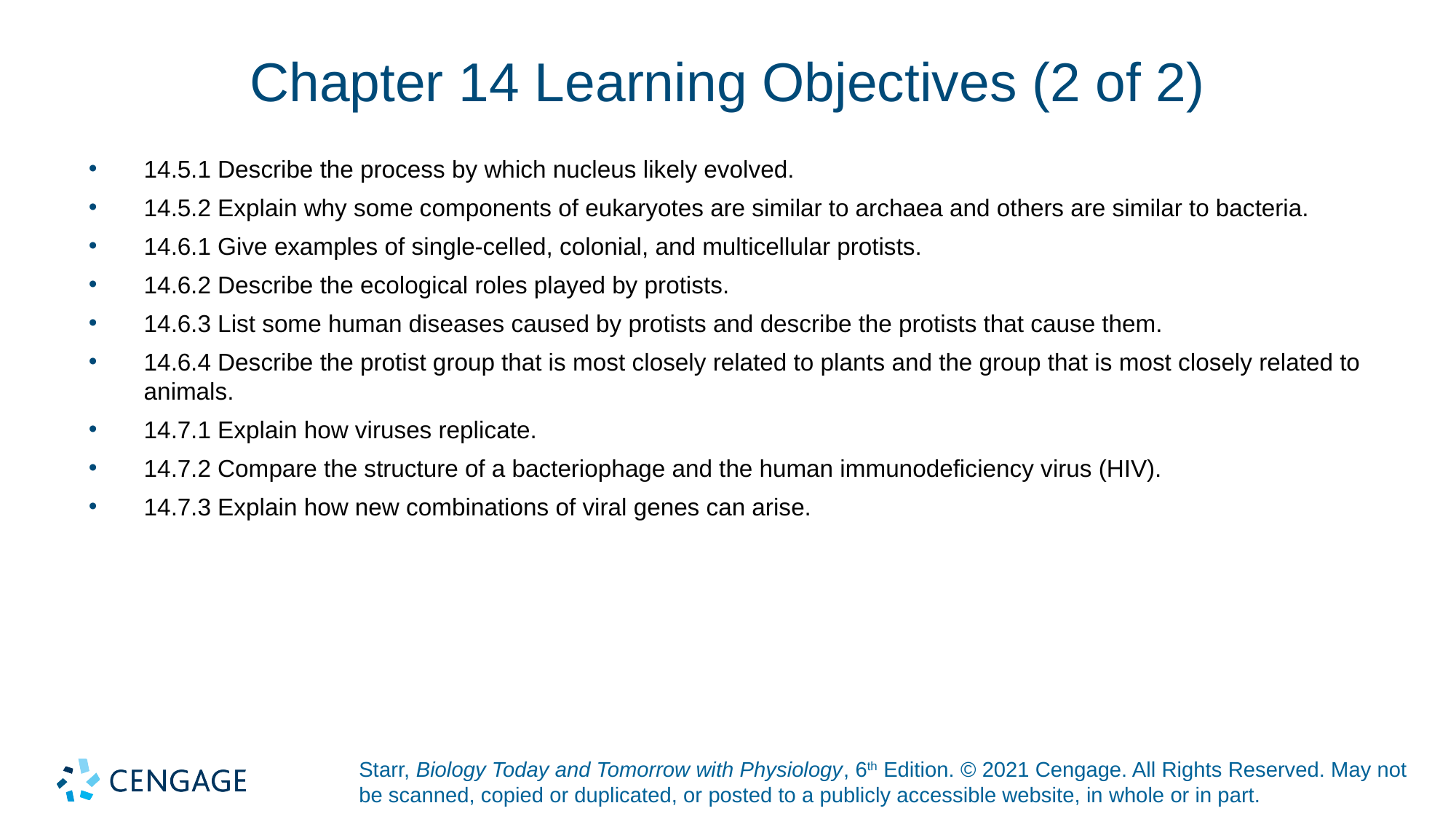

# Chapter 14 Learning Objectives (2 of 2)
14.5.1 Describe the process by which nucleus likely evolved.
14.5.2 Explain why some components of eukaryotes are similar to archaea and others are similar to bacteria.
14.6.1 Give examples of single-celled, colonial, and multicellular protists.
14.6.2 Describe the ecological roles played by protists.
14.6.3 List some human diseases caused by protists and describe the protists that cause them.
14.6.4 Describe the protist group that is most closely related to plants and the group that is most closely related to animals.
14.7.1 Explain how viruses replicate.
14.7.2 Compare the structure of a bacteriophage and the human immunodeficiency virus (HIV).
14.7.3 Explain how new combinations of viral genes can arise.